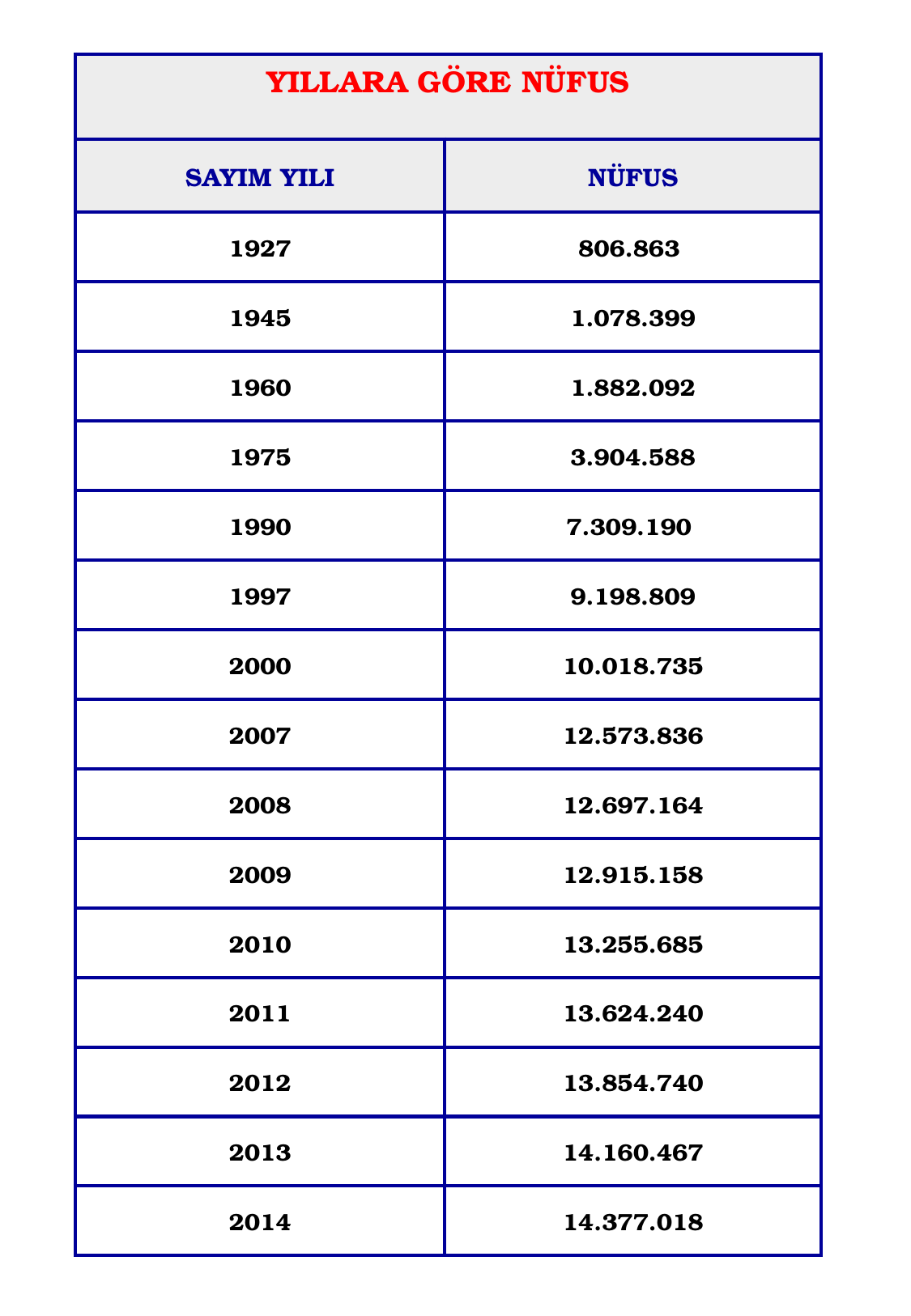

| YILLARA GÖRE NÜFUS |  |
| --- | --- |
| SAYIM YILI | NÜFUS |
| 1927 | 806.863 |
| 1945 | 1.078.399 |
| 1960 | 1.882.092 |
| 1975 | 3.904.588 |
| 1990 | 7.309.190 |
| 1997 | 9.198.809 |
| 2000 | 10.018.735 |
| 2007 | 12.573.836 |
| 2008 | 12.697.164 |
| 2009 | 12.915.158 |
| 2010 | 13.255.685 |
| 2011 | 13.624.240 |
| 2012 | 13.854.740 |
| 2013 | 14.160.467 |
| 2014 | 14.377.018 |